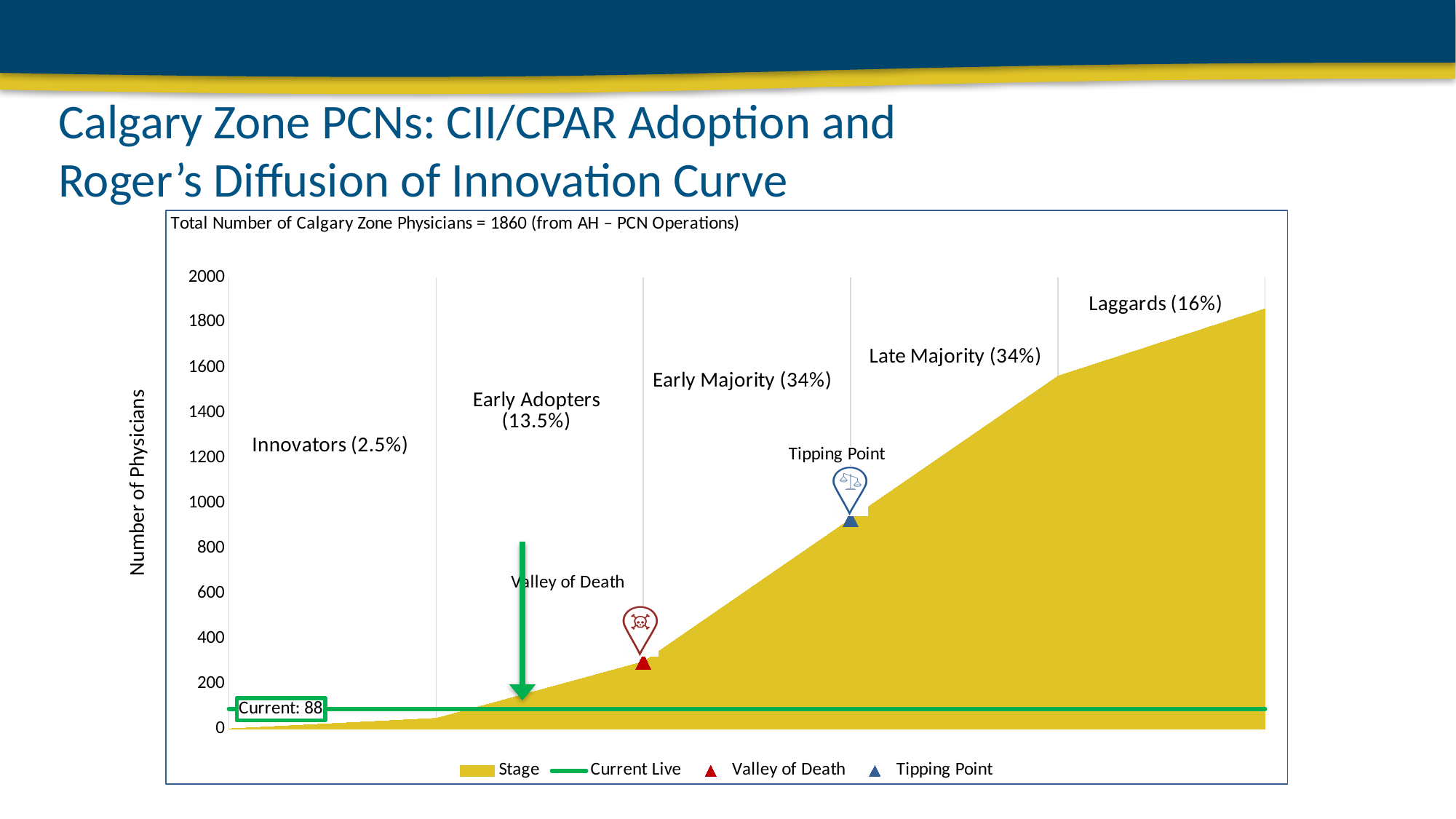

# Calgary Zone PCNs: CII/CPAR Adoption and Roger’s Diffusion of Innovation Curve

### Chart: Total Number of Calgary Zone Physicians = 1860 (from AH – PCN Operations)

| Category | Stage | Current Live | Valley of Death | Tipping Point |
|---|---|---|---|---|
| Innovators (2.5%) | 0.0 | 88.0 | None | None |
| Early Adopters (13.5%) | 46.5 | 88.0 | None | None |
| Early Majority (34%) | 297.6 | 88.0 | 297.6 | None |
| Late Majority (34%) | 930.0 | 88.0 | None | 930.0 |
| Laggards (16%) | 1562.3999999999999 | 88.0 | None | None |
| Total (100%) | 1860.0 | 88.0 | None | None |
Number of Physicians